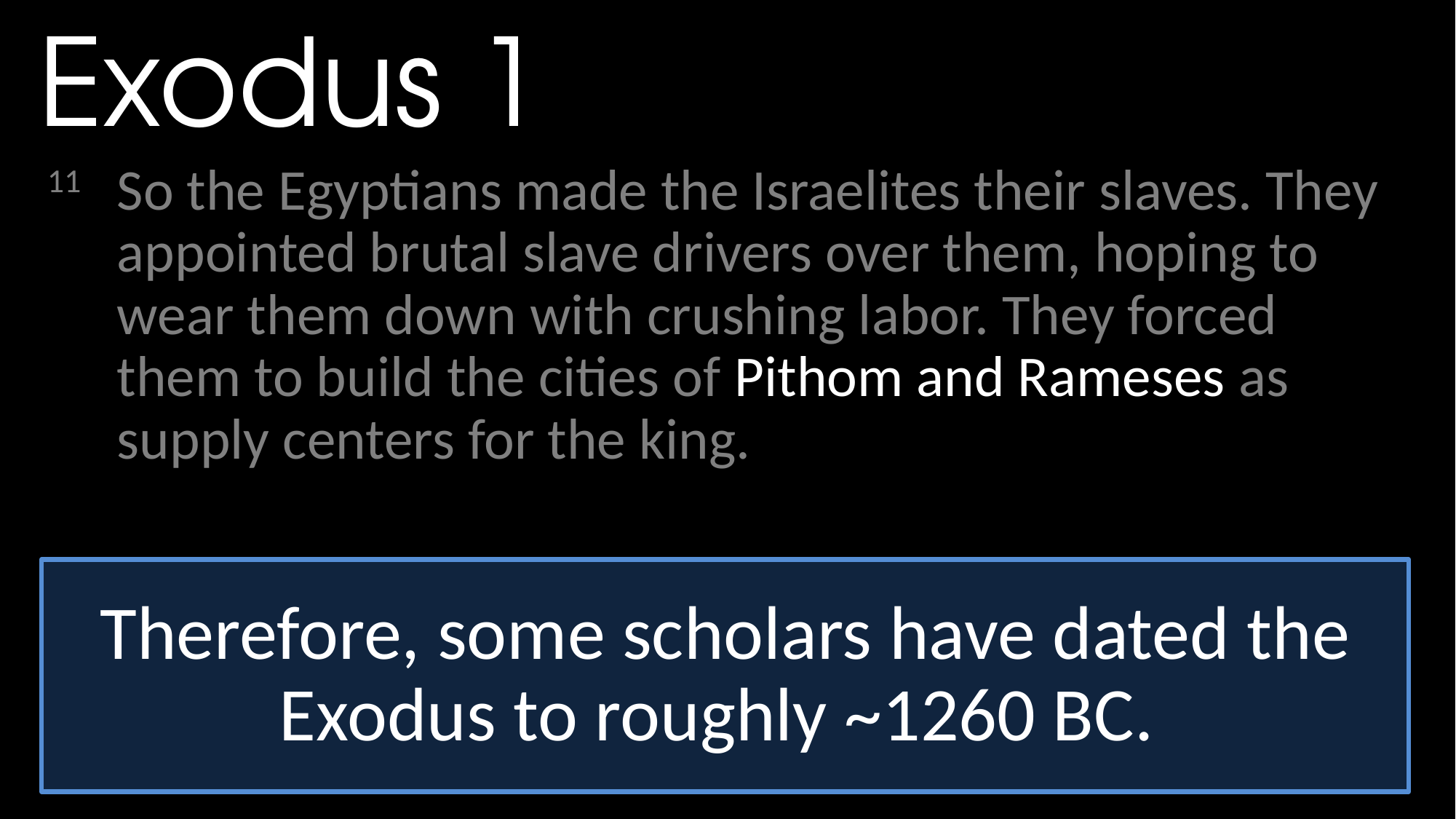

Exodus 1
11 	So the Egyptians made the Israelites their slaves. They appointed brutal slave drivers over them, hoping to wear them down with crushing labor. They forced them to build the cities of Pithom and Rameses as supply centers for the king.

Therefore, some scholars have dated the Exodus to roughly ~1260 BC.
Ramses II
(1279-1213 BC)